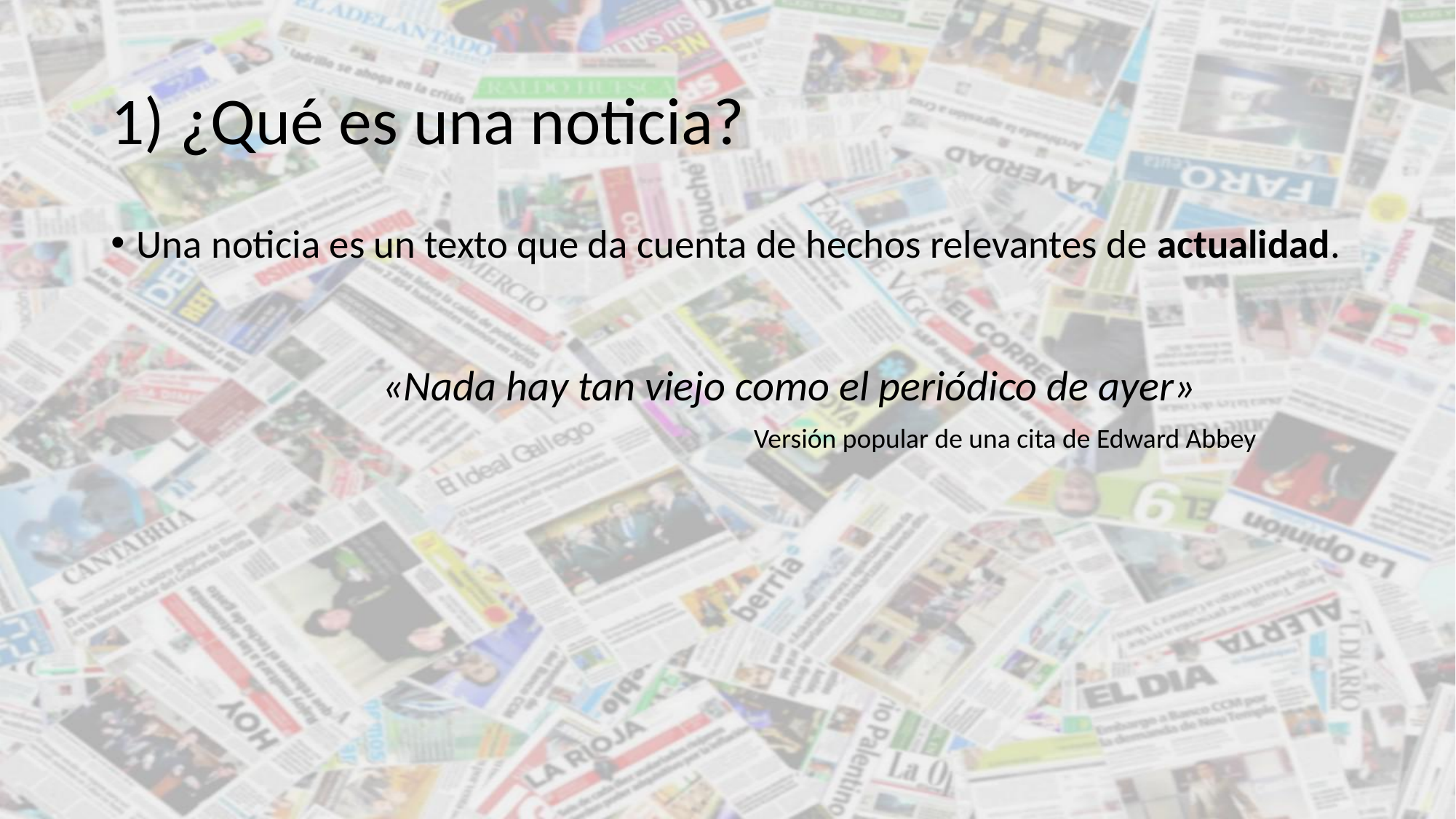

# 1) ¿Qué es una noticia?
Una noticia es un texto que da cuenta de hechos relevantes de actualidad.
«Nada hay tan viejo como el periódico de ayer»
Versión popular de una cita de Edward Abbey